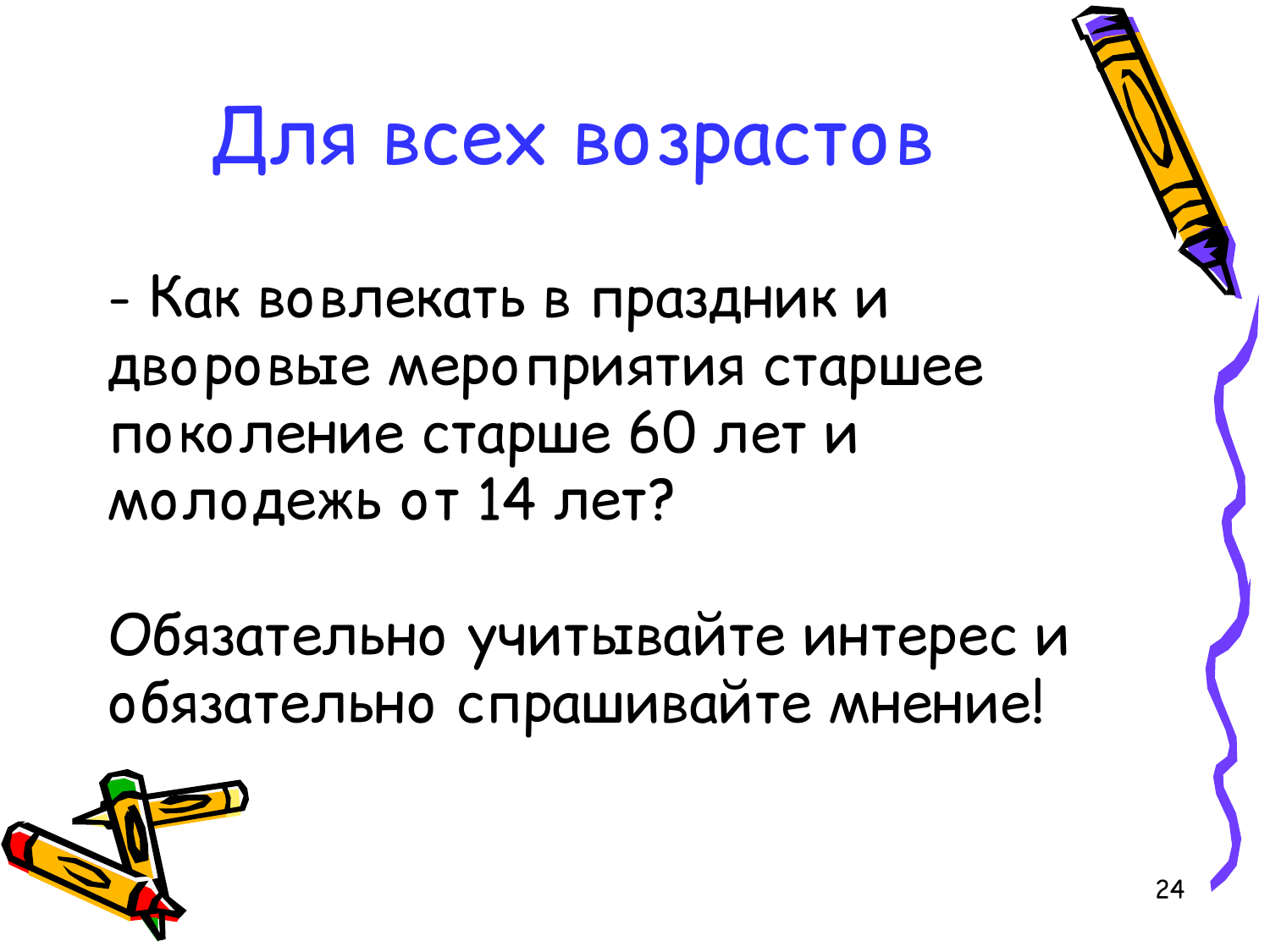

# Для всех возрастов
- Как вовлекать в праздник и дворовые мероприятия старшее поколение старше 60 лет и молодежь от 14 лет?
Обязательно учитывайте интерес и обязательно спрашивайте мнение!

24